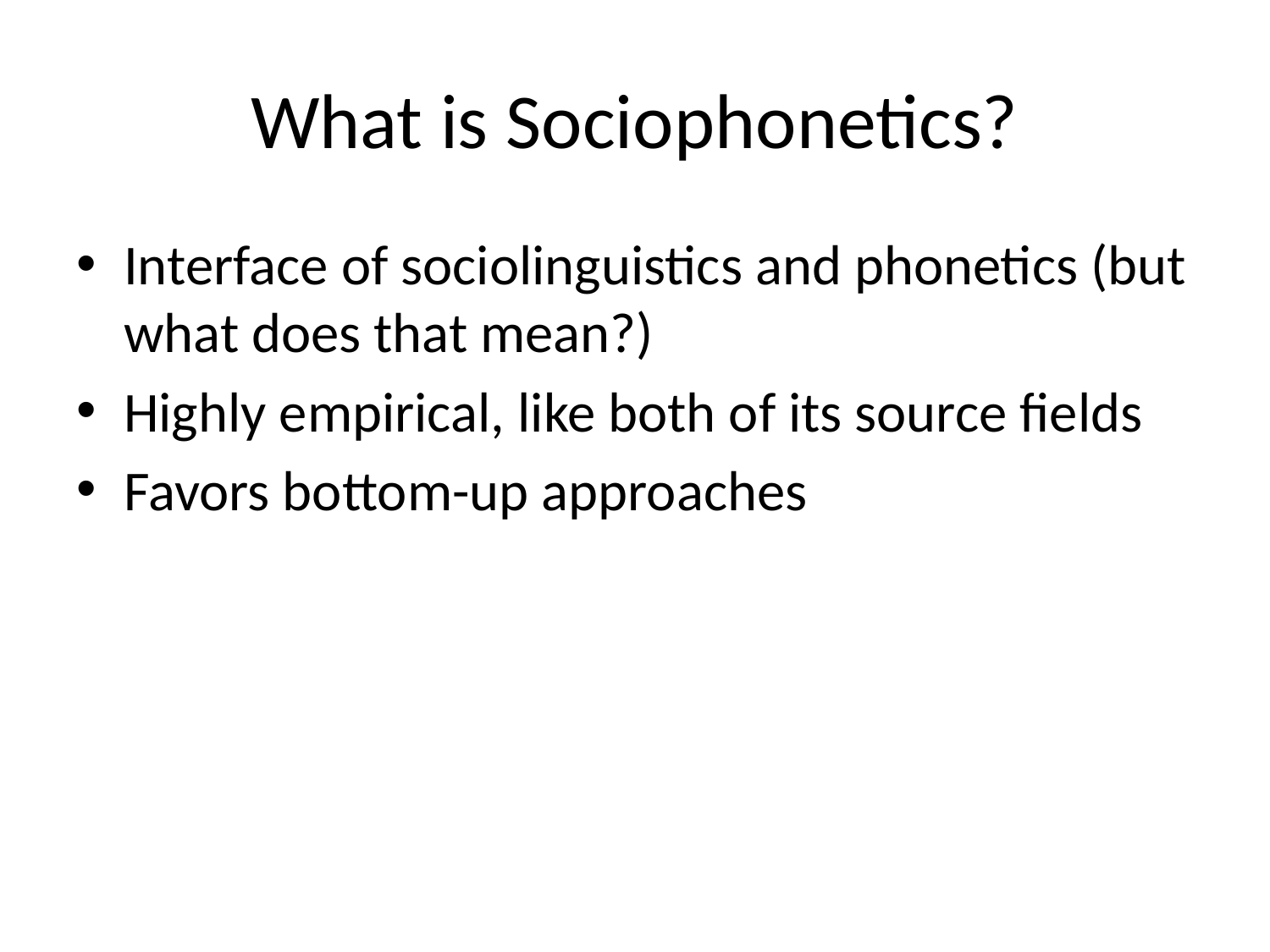

# What is Sociophonetics?
Interface of sociolinguistics and phonetics (but what does that mean?)
Highly empirical, like both of its source fields
Favors bottom-up approaches